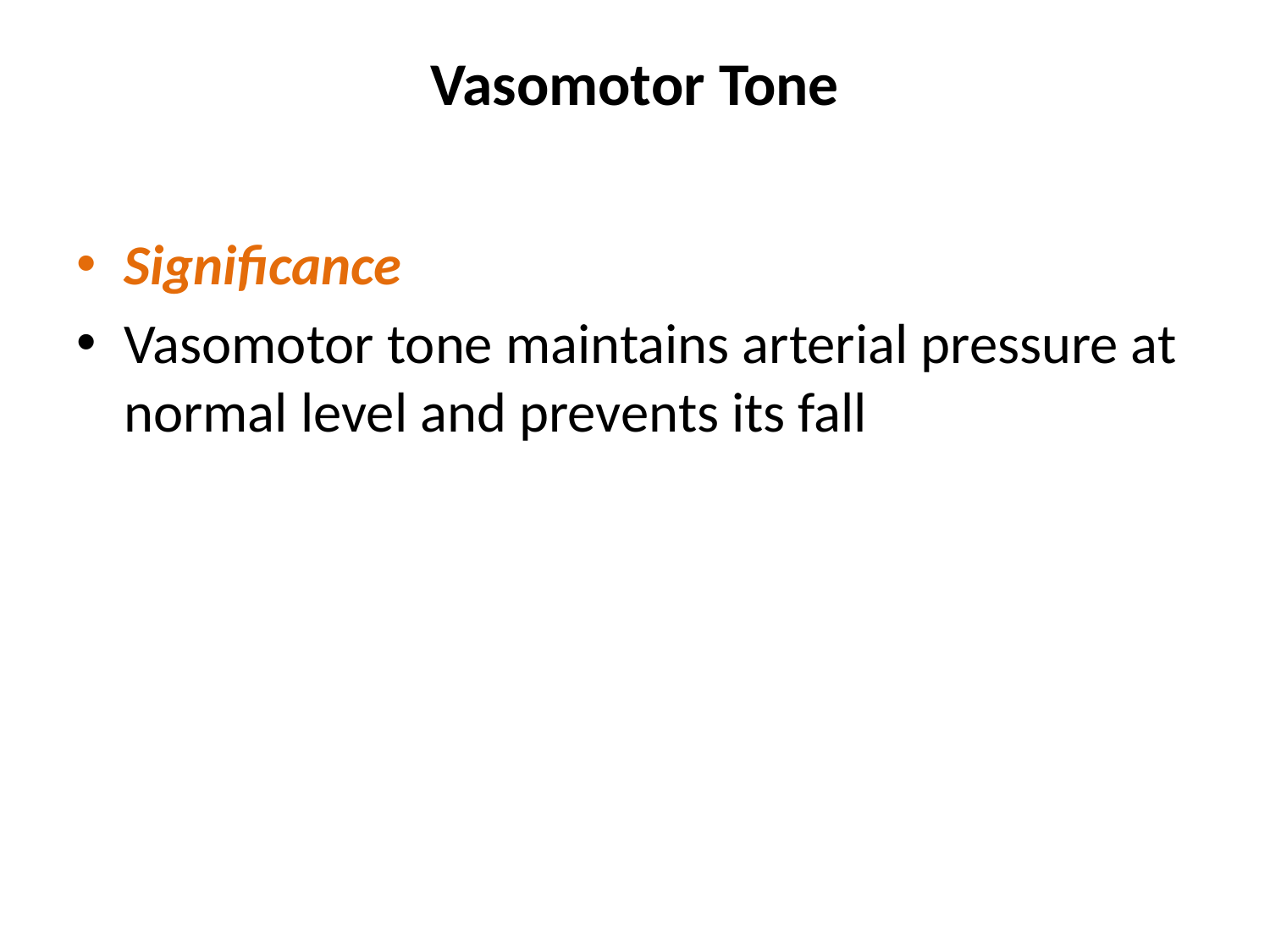

# Vasomotor Tone
Significance
Vasomotor tone maintains arterial pressure at normal level and prevents its fall